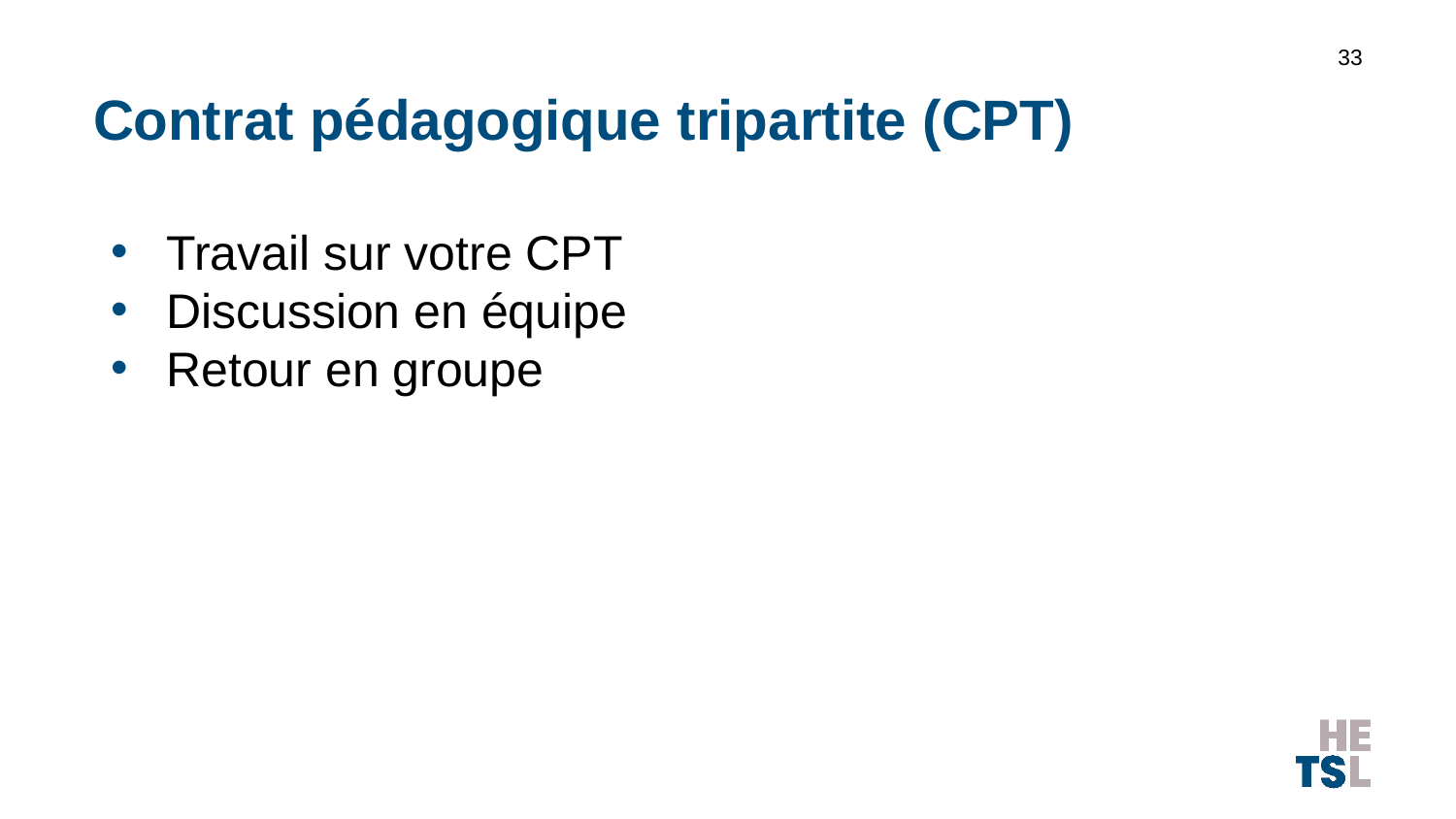

33
# Contrat pédagogique tripartite (CPT)
Travail sur votre CPT
Discussion en équipe
Retour en groupe